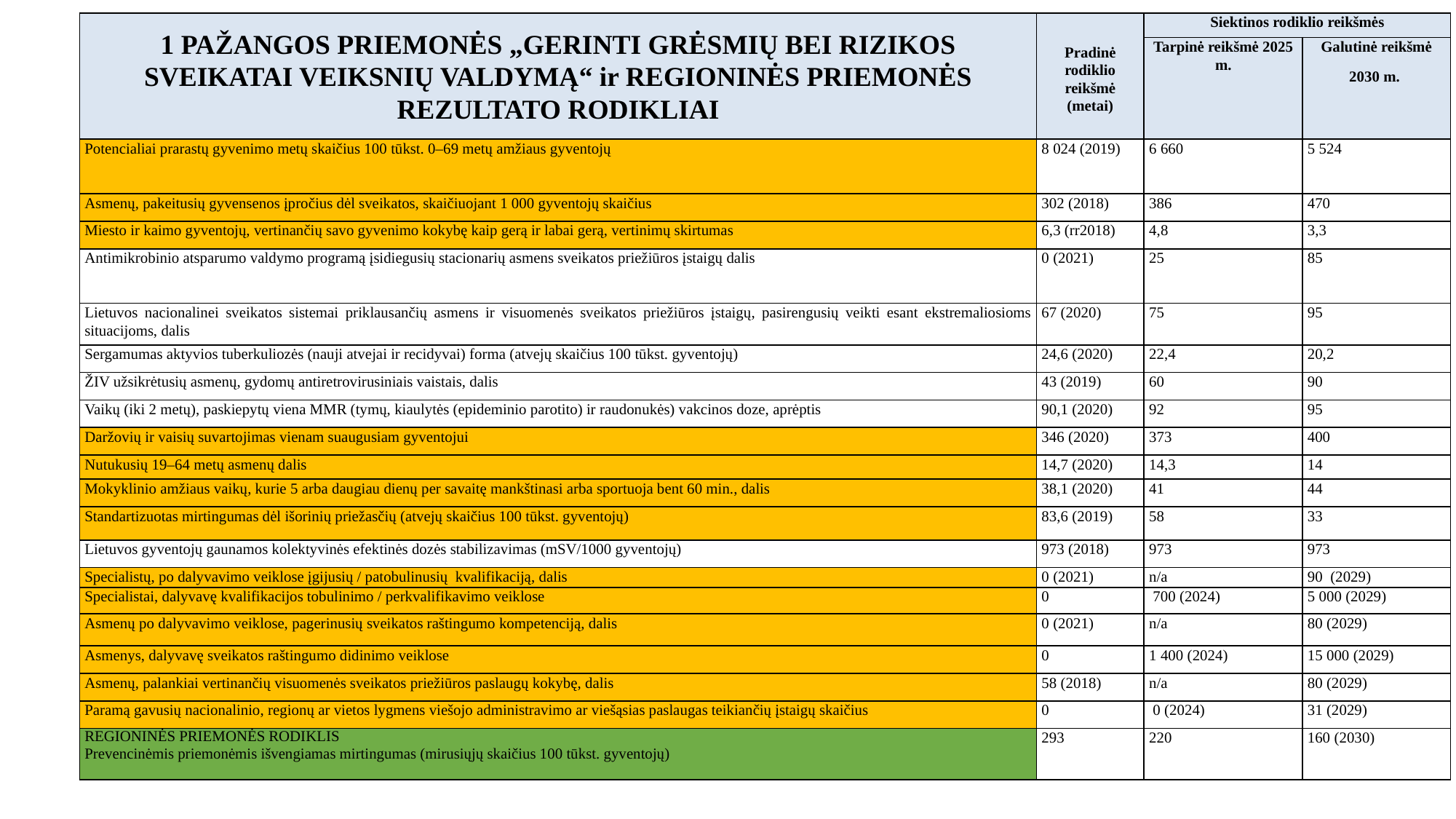

| 1 PAŽANGOS PRIEMONĖS „GERINTI GRĖSMIŲ BEI RIZIKOS SVEIKATAI VEIKSNIŲ VALDYMĄ“ ir REGIONINĖS PRIEMONĖS REZULTATO RODIKLIAI | Pradinė rodiklio reikšmė (metai) | Siektinos rodiklio reikšmės |  |
| --- | --- | --- | --- |
|  |  | Tarpinė reikšmė 2025 m. | Galutinė reikšmė 2030 m. |
| Potencialiai prarastų gyvenimo metų skaičius 100 tūkst. 0–69 metų amžiaus gyventojų | 8 024 (2019) | 6 660 | 5 524 |
| Asmenų, pakeitusių gyvensenos įpročius dėl sveikatos, skaičiuojant 1 000 gyventojų skaičius | 302 (2018) | 386 | 470 |
| Miesto ir kaimo gyventojų, vertinančių savo gyvenimo kokybę kaip gerą ir labai gerą, vertinimų skirtumas | 6,3 (rr2018) | 4,8 | 3,3 |
| Antimikrobinio atsparumo valdymo programą įsidiegusių stacionarių asmens sveikatos priežiūros įstaigų dalis | 0 (2021) | 25 | 85 |
| Lietuvos nacionalinei sveikatos sistemai priklausančių asmens ir visuomenės sveikatos priežiūros įstaigų, pasirengusių veikti esant ekstremaliosioms situacijoms, dalis | 67 (2020) | 75 | 95 |
| Sergamumas aktyvios tuberkuliozės (nauji atvejai ir recidyvai) forma (atvejų skaičius 100 tūkst. gyventojų) | 24,6 (2020) | 22,4 | 20,2 |
| ŽIV užsikrėtusių asmenų, gydomų antiretrovirusiniais vaistais, dalis | 43 (2019) | 60 | 90 |
| Vaikų (iki 2 metų), paskiepytų viena MMR (tymų, kiaulytės (epideminio parotito) ir raudonukės) vakcinos doze, aprėptis | 90,1 (2020) | 92 | 95 |
| Daržovių ir vaisių suvartojimas vienam suaugusiam gyventojui | 346 (2020) | 373 | 400 |
| Nutukusių 19–64 metų asmenų dalis | 14,7 (2020) | 14,3 | 14 |
| Mokyklinio amžiaus vaikų, kurie 5 arba daugiau dienų per savaitę mankštinasi arba sportuoja bent 60 min., dalis | 38,1 (2020) | 41 | 44 |
| Standartizuotas mirtingumas dėl išorinių priežasčių (atvejų skaičius 100 tūkst. gyventojų) | 83,6 (2019) | 58 | 33 |
| Lietuvos gyventojų gaunamos kolektyvinės efektinės dozės stabilizavimas (mSV/1000 gyventojų) | 973 (2018) | 973 | 973 |
| Specialistų, po dalyvavimo veiklose įgijusių / patobulinusių kvalifikaciją, dalis | 0 (2021) | n/a | 90 (2029) |
| Specialistai, dalyvavę kvalifikacijos tobulinimo / perkvalifikavimo veiklose | 0 | 700 (2024) | 5 000 (2029) |
| Asmenų po dalyvavimo veiklose, pagerinusių sveikatos raštingumo kompetenciją, dalis | 0 (2021) | n/a | 80 (2029) |
| Asmenys, dalyvavę sveikatos raštingumo didinimo veiklose | 0 | 1 400 (2024) | 15 000 (2029) |
| Asmenų, palankiai vertinančių visuomenės sveikatos priežiūros paslaugų kokybę, dalis | 58 (2018) | n/a | 80 (2029) |
| Paramą gavusių nacionalinio, regionų ar vietos lygmens viešojo administravimo ar viešąsias paslaugas teikiančių įstaigų skaičius | 0 | 0 (2024) | 31 (2029) |
| REGIONINĖS PRIEMONĖS RODIKLIS Prevencinėmis priemonėmis išvengiamas mirtingumas (mirusiųjų skaičius 100 tūkst. gyventojų) | 293 | 220 | 160 (2030) |